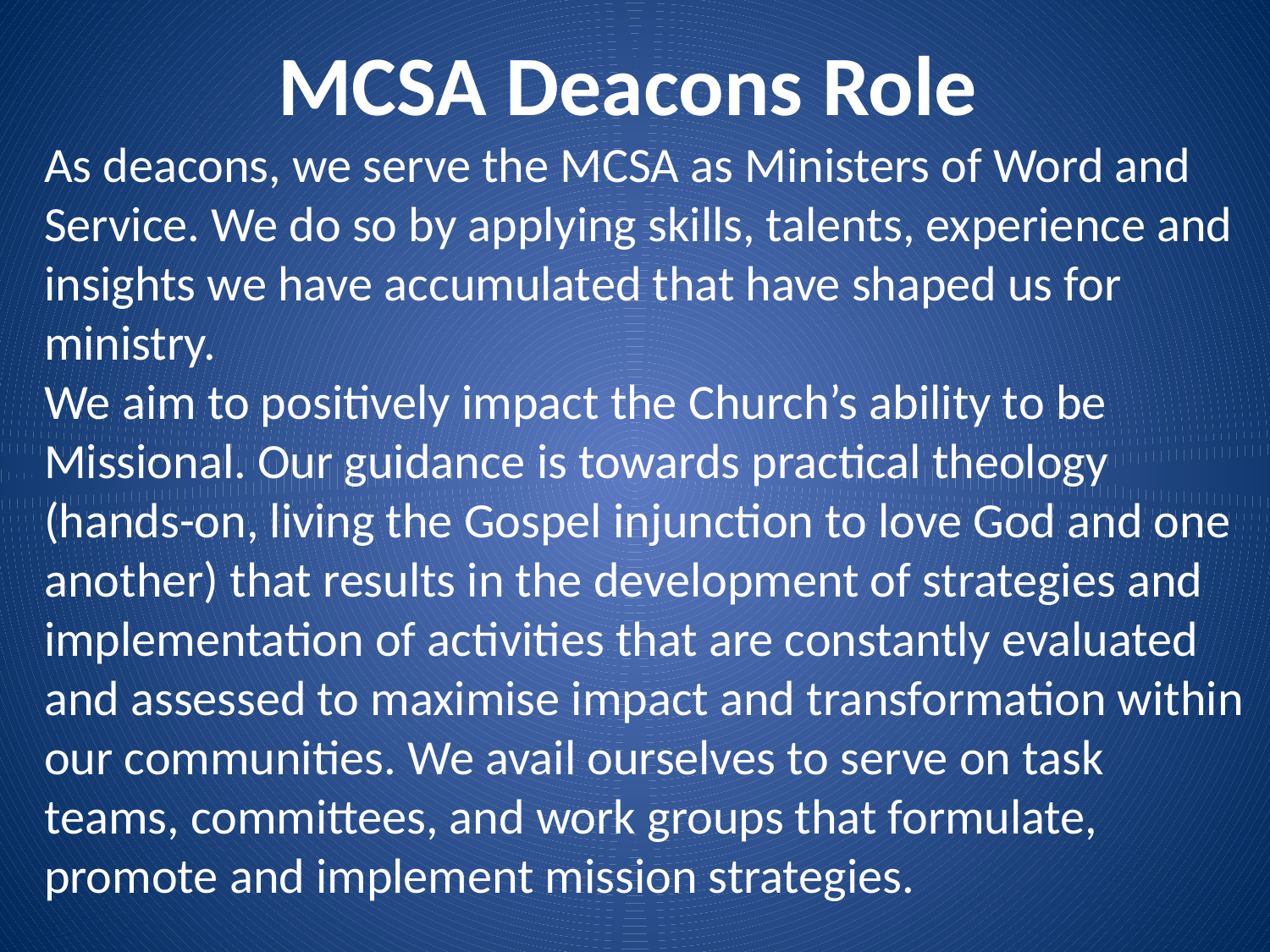

MCSA Deacons Role
As deacons, we serve the MCSA as Ministers of Word and Service. We do so by applying skills, talents, experience and insights we have accumulated that have shaped us for ministry.
We aim to positively impact the Church’s ability to be Missional. Our guidance is towards practical theology (hands-on, living the Gospel injunction to love God and one another) that results in the development of strategies and implementation of activities that are constantly evaluated and assessed to maximise impact and transformation within our communities. We avail ourselves to serve on task teams, committees, and work groups that formulate, promote and implement mission strategies.